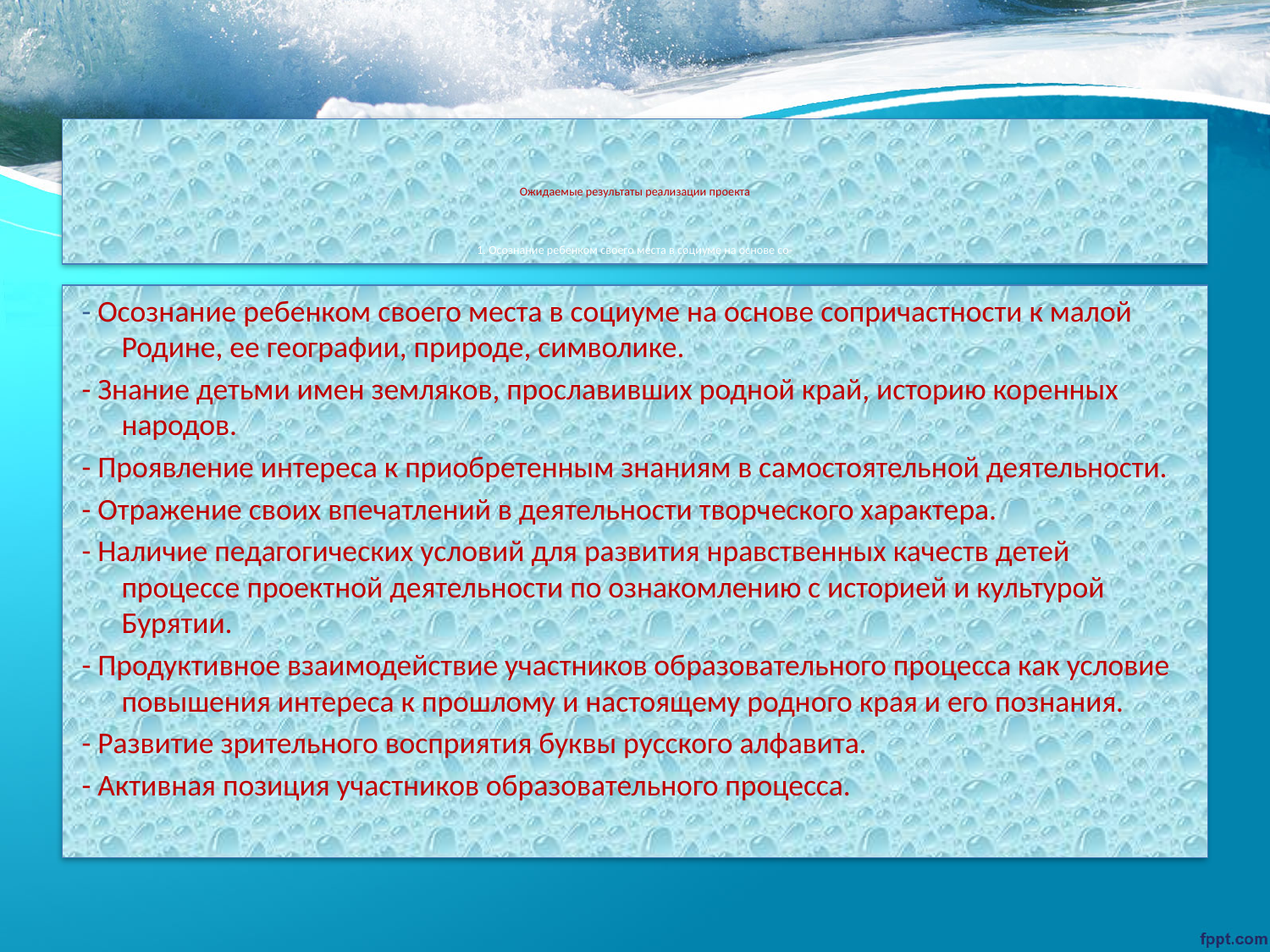

# Ожидаемые результаты реализации проекта 1. Осознание ребенком своего места в социуме на основе со-
 - Осознание ребенком своего места в социуме на основе сопричастности к малой Родине, ее географии, природе, символике.
 - Знание детьми имен земляков, прославивших родной край, историю коренных народов.
 - Проявление интереса к приобретенным знаниям в самостоятельной деятельности.
 - Отражение своих впечатлений в деятельности творческого характера.
 - Наличие педагогических условий для развития нравственных качеств детей процессе проектной деятельности по ознакомлению с историей и культурой Бурятии.
 - Продуктивное взаимодействие участников образовательного процесса как условие повышения интереса к прошлому и настоящему родного края и его познания.
 - Развитие зрительного восприятия буквы русского алфавита.
 - Активная позиция участников образовательного процесса.